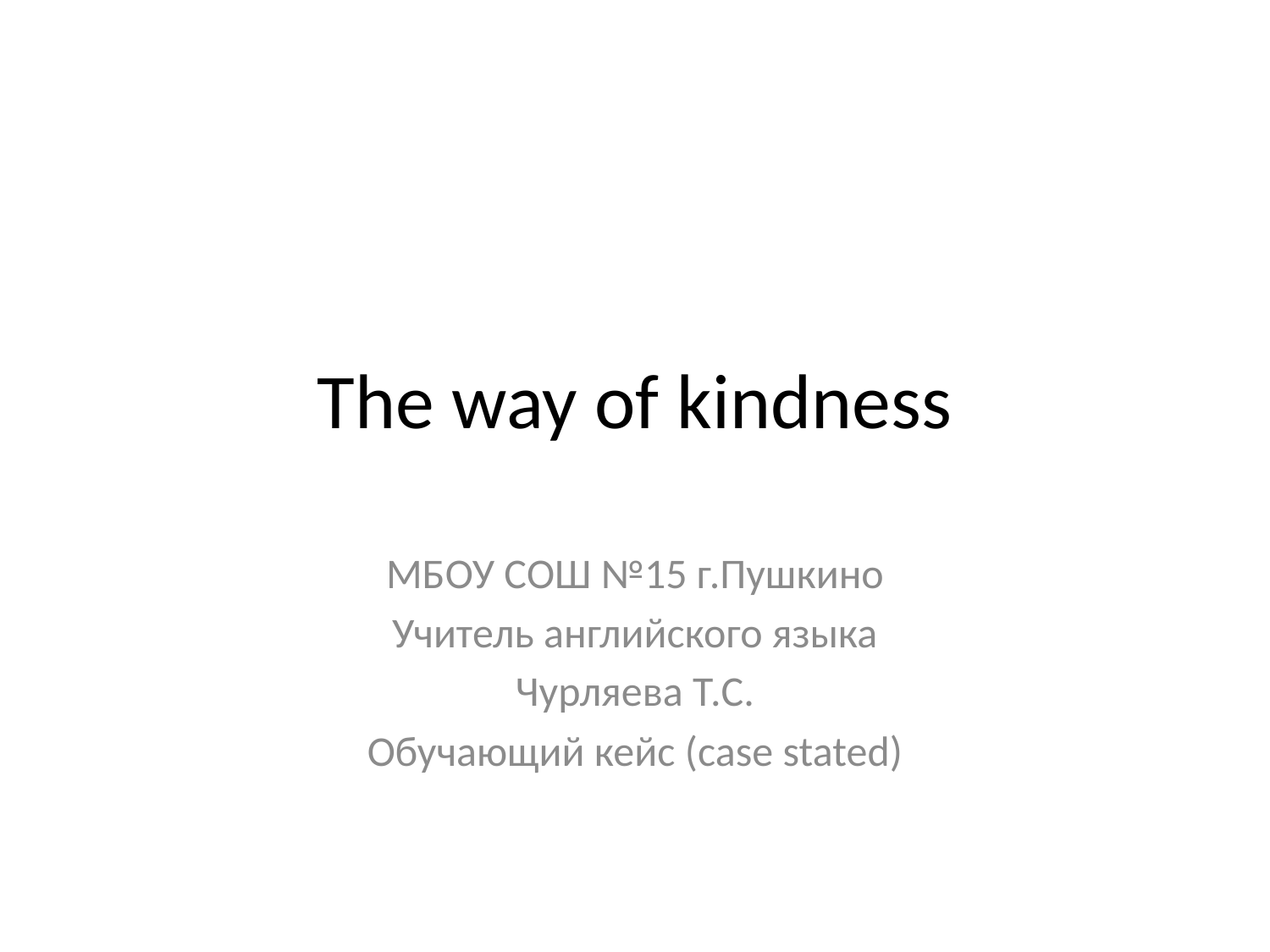

# The way of kindness
МБОУ СОШ №15 г.Пушкино
Учитель английского языка
Чурляева Т.С.
Обучающий кейс (case stated)